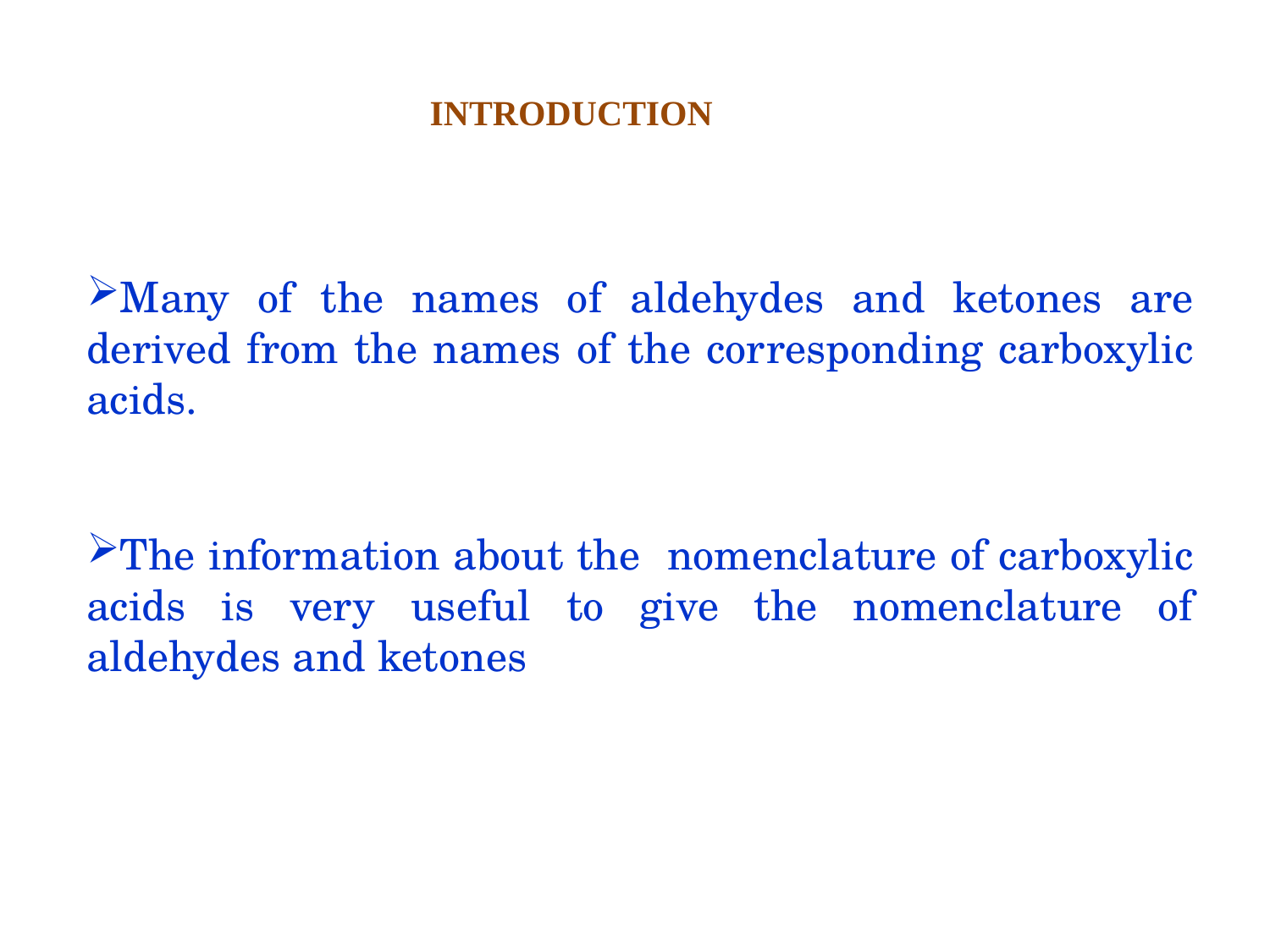

INTRODUCTION
Many of the names of aldehydes and ketones are derived from the names of the corresponding carboxylic acids.

The information about the  nomenclature of carboxylic acids is very useful to give the nomenclature of aldehydes and ketones